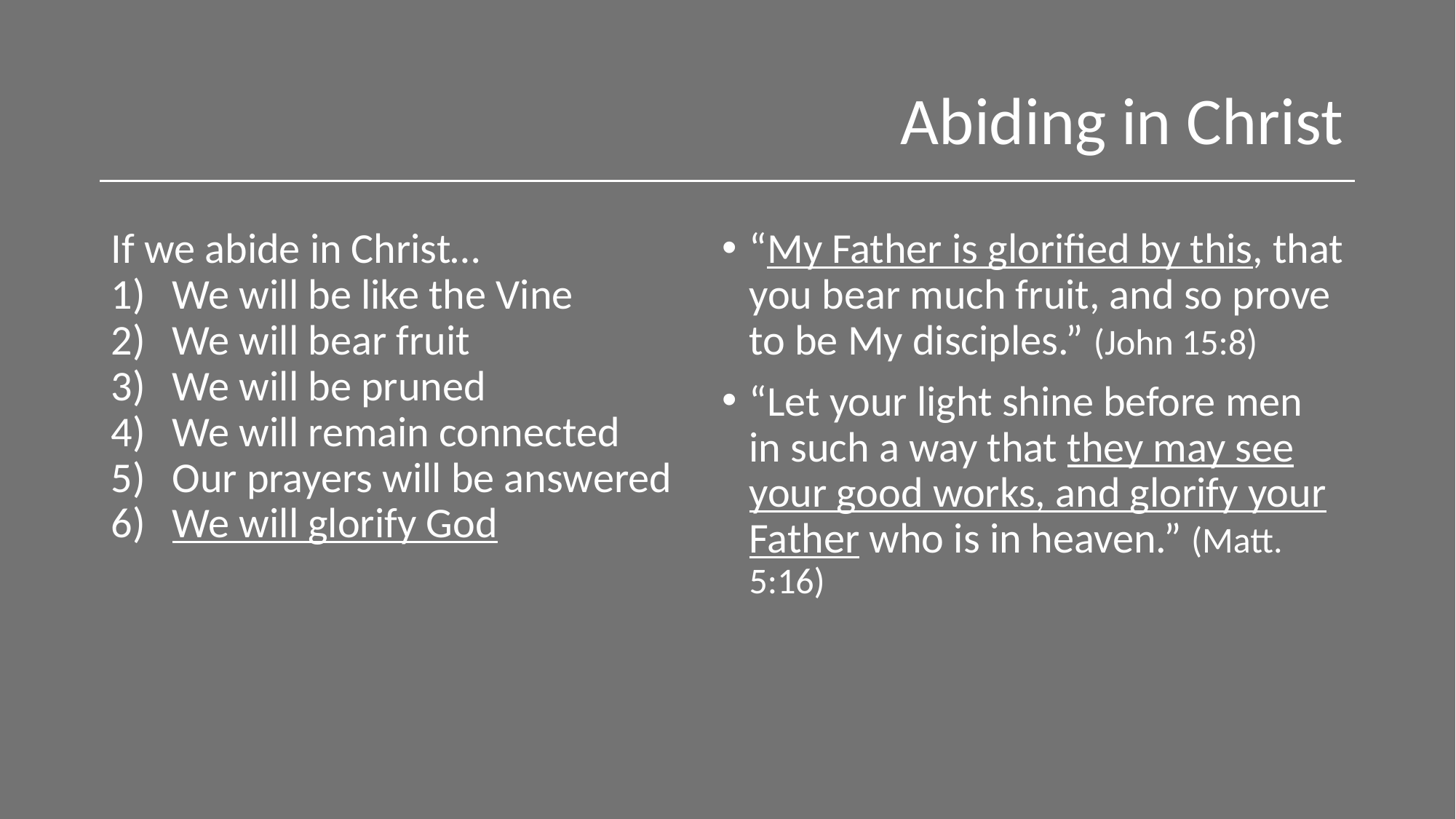

# Abiding in Christ
“My Father is glorified by this, that you bear much fruit, and so prove to be My disciples.” (John 15:8)
“Let your light shine before men in such a way that they may see your good works, and glorify your Father who is in heaven.” (Matt. 5:16)
If we abide in Christ…
We will be like the Vine
We will bear fruit
We will be pruned
We will remain connected
Our prayers will be answered
We will glorify God